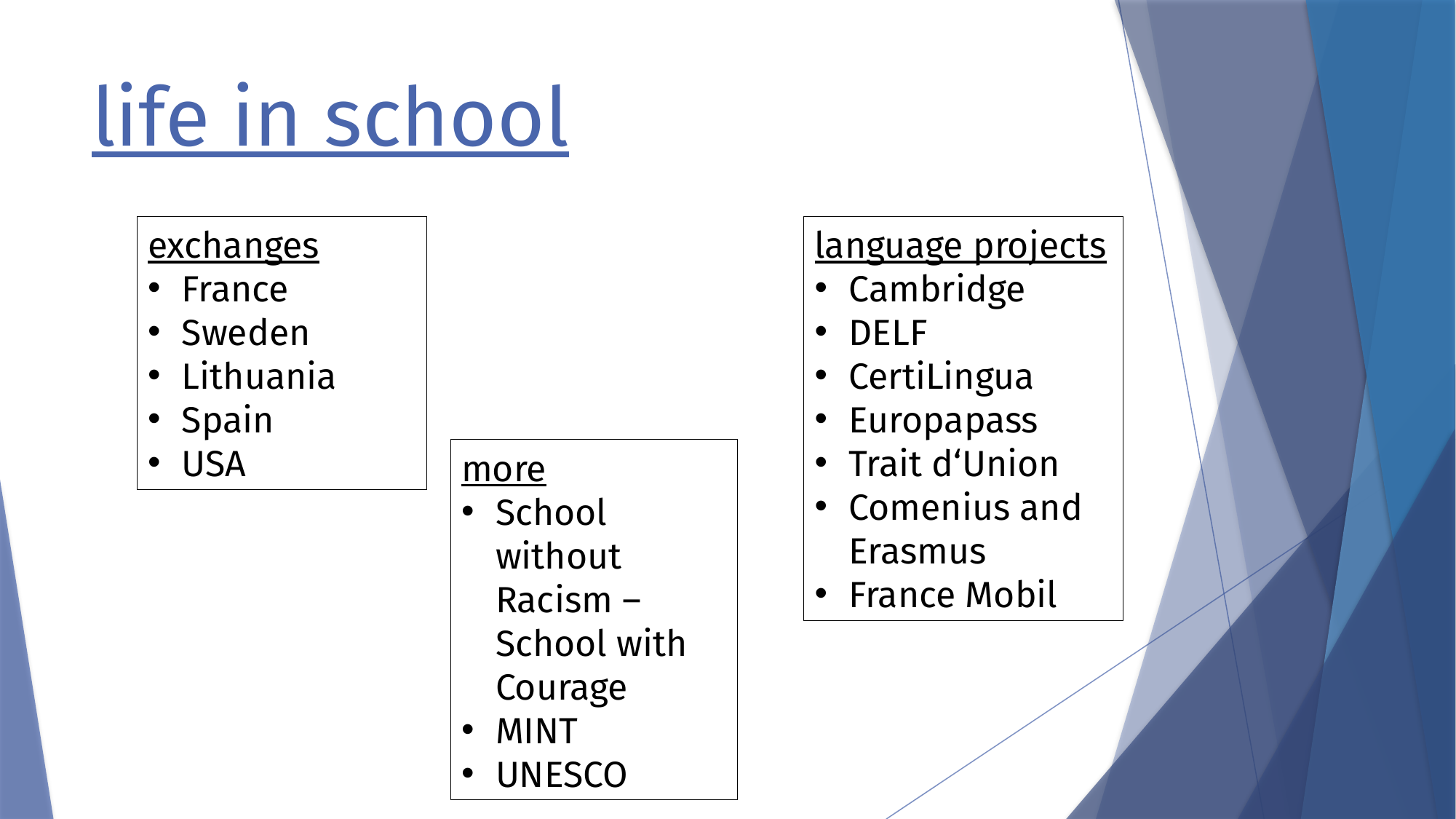

# life in school
exchanges
France
Sweden
Lithuania
Spain
USA
language projects
Cambridge
DELF
CertiLingua
Europapass
Trait d‘Union
Comenius and Erasmus
France Mobil
more
School without Racism – School with Courage
MINT
UNESCO